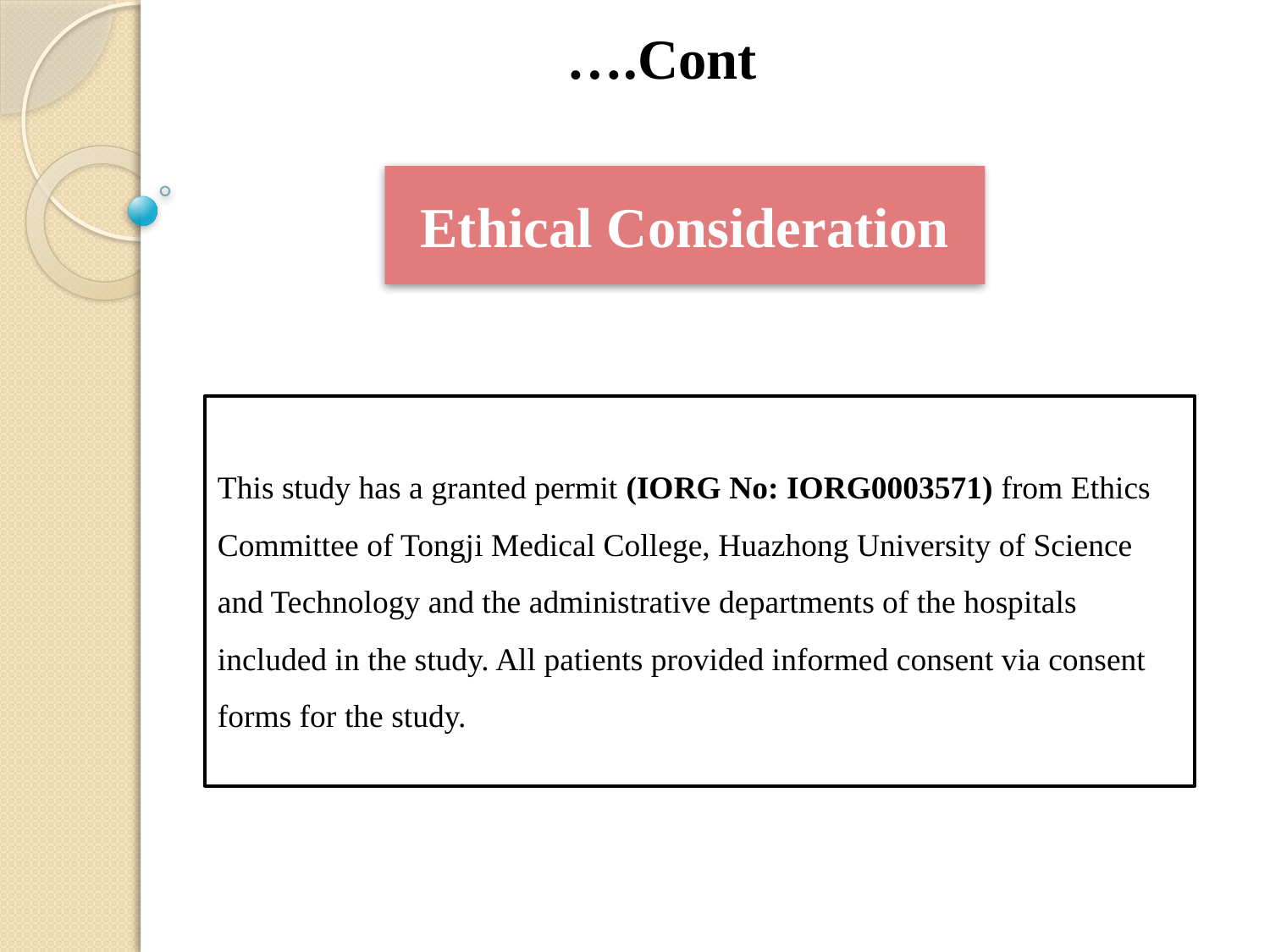

Cont.…
Ethical Consideration
This study has a granted permit (IORG No: IORG0003571) from Ethics Committee of Tongji Medical College, Huazhong University of Science and Technology and the administrative departments of the hospitals included in the study. All patients provided informed consent via consent forms for the study.